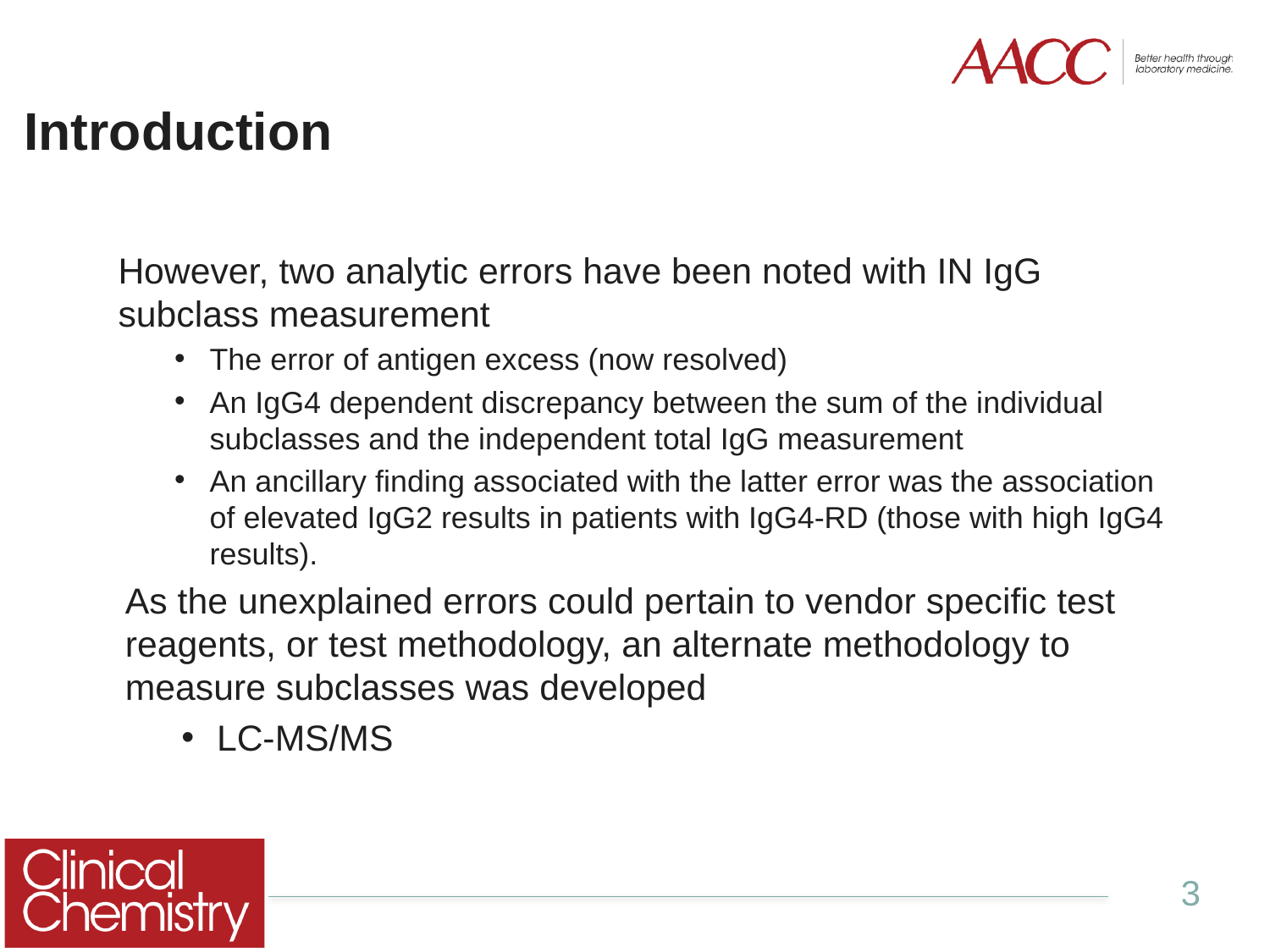

# Introduction
However, two analytic errors have been noted with IN IgG subclass measurement
The error of antigen excess (now resolved)
An IgG4 dependent discrepancy between the sum of the individual subclasses and the independent total IgG measurement
An ancillary finding associated with the latter error was the association of elevated IgG2 results in patients with IgG4-RD (those with high IgG4 results).
As the unexplained errors could pertain to vendor specific test reagents, or test methodology, an alternate methodology to measure subclasses was developed
	LC-MS/MS
3